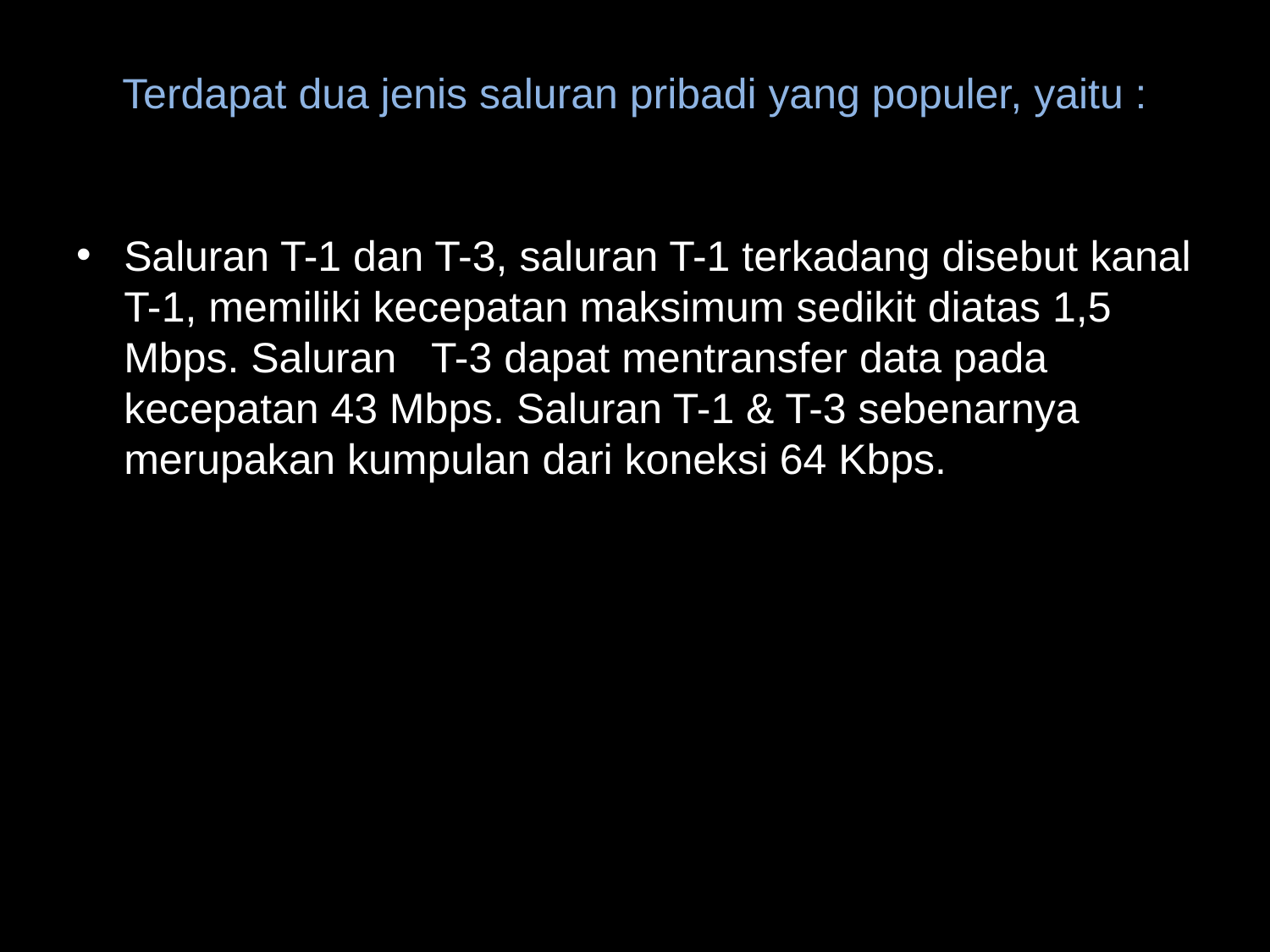

# Terdapat dua jenis saluran pribadi yang populer, yaitu :
Saluran T-1 dan T-3, saluran T-1 terkadang disebut kanal T-1, memiliki kecepatan maksimum sedikit diatas 1,5 Mbps. Saluran   T-3 dapat mentransfer data pada kecepatan 43 Mbps. Saluran T-1 & T-3 sebenarnya merupakan kumpulan dari koneksi 64 Kbps.